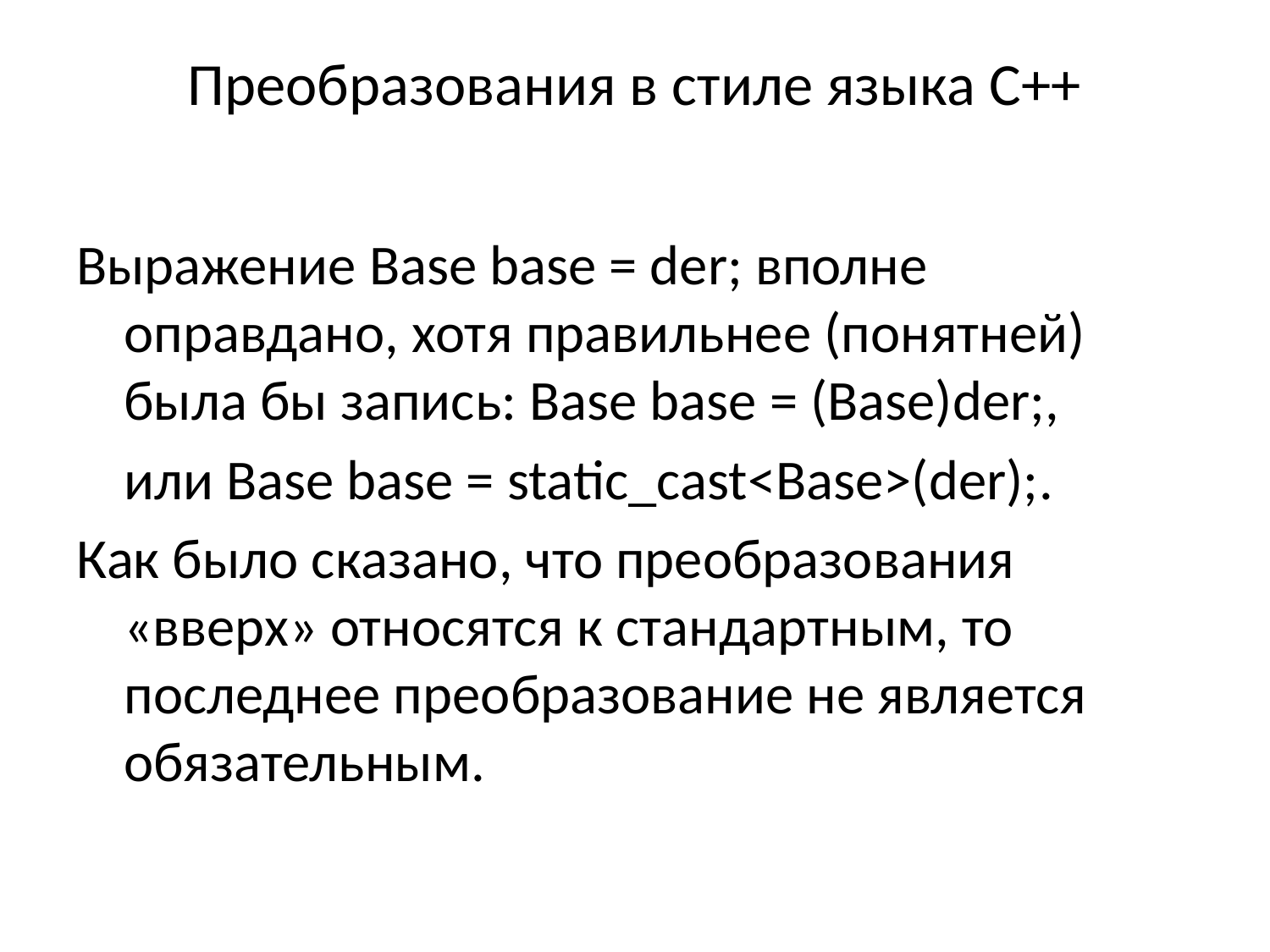

# Преобразования в стиле языка С++
Выражение Base base = der; вполне оправдано, хотя правильнее (понятней) была бы запись: Base base = (Base)der;,
	или Base base = static_cast<Base>(der);.
Как было сказано, что преобразования «вверх» относятся к стандартным, то последнее преобразование не является обязательным.